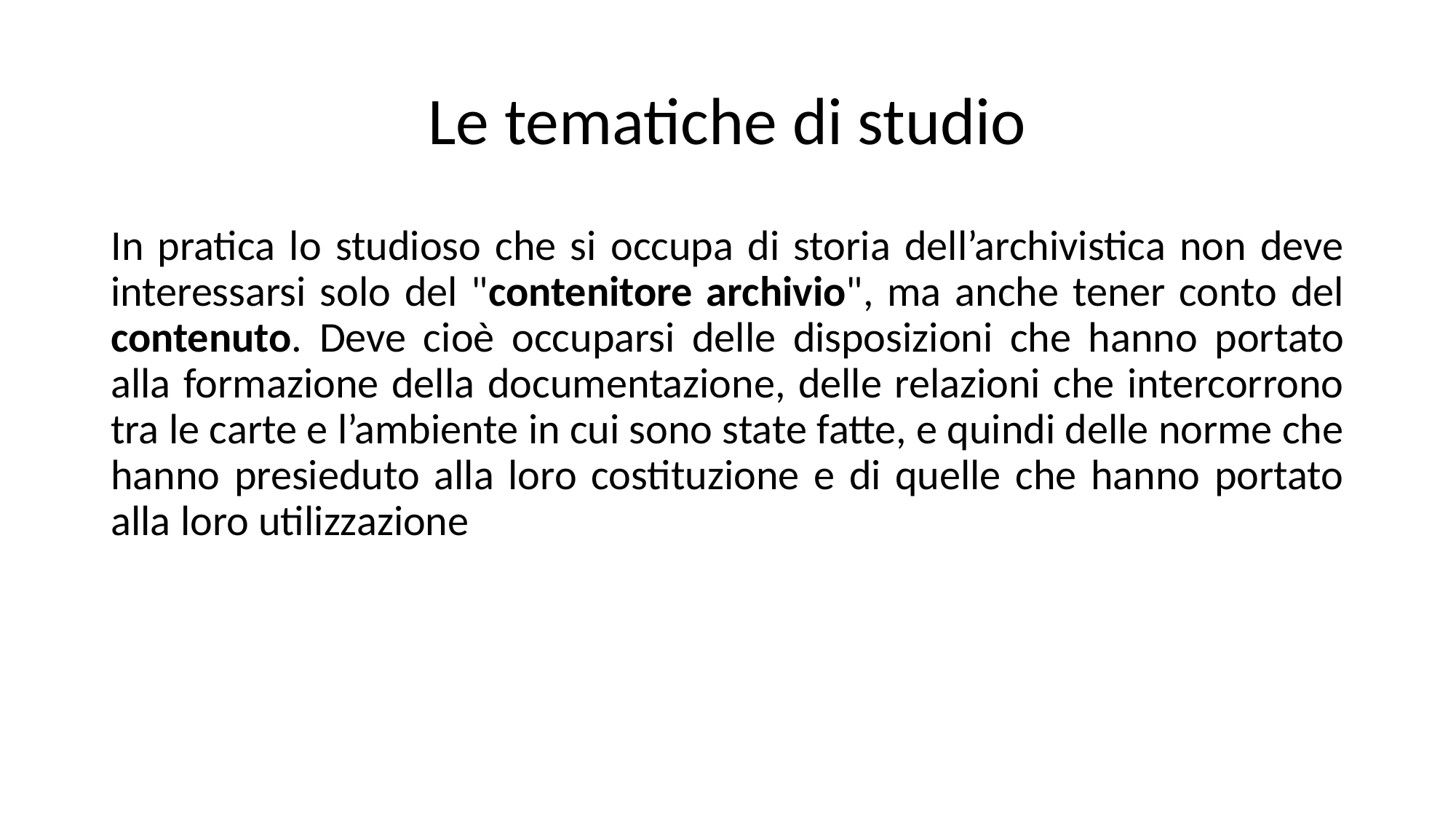

# Le tematiche di studio
In pratica lo studioso che si occupa di storia dell’archivistica non deve interessarsi solo del "contenitore archivio", ma anche tener conto del contenuto. Deve cioè occuparsi delle disposizioni che hanno portato alla formazione della documentazione, delle relazioni che intercorrono tra le carte e l’ambiente in cui sono state fatte, e quindi delle norme che hanno presieduto alla loro costituzione e di quelle che hanno portato alla loro utilizzazione